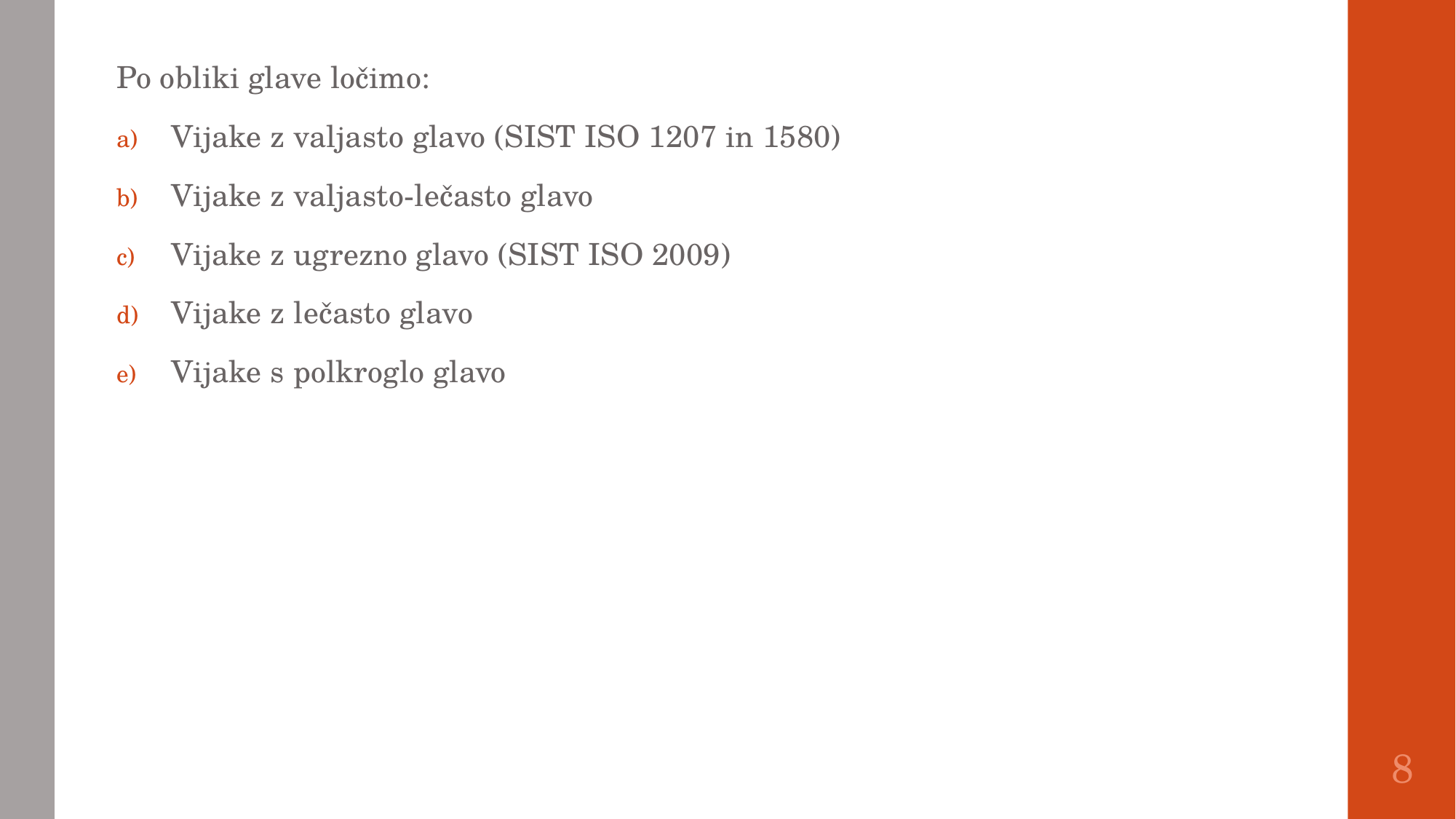

Po obliki glave ločimo:
Vijake z valjasto glavo (SIST ISO 1207 in 1580)
Vijake z valjasto-lečasto glavo
Vijake z ugrezno glavo (SIST ISO 2009)
Vijake z lečasto glavo
Vijake s polkroglo glavo

8